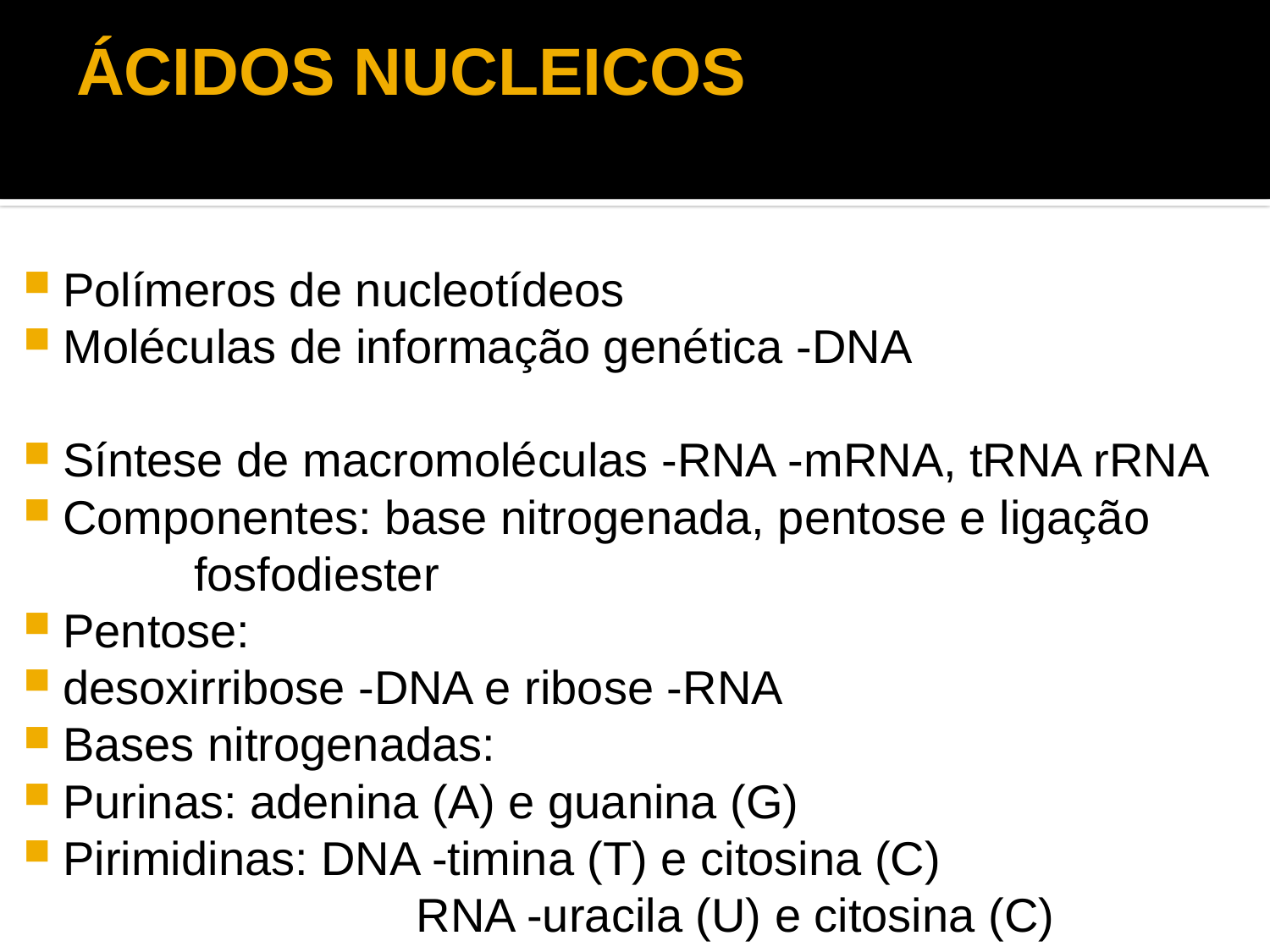

# ÁCIDOS NUCLEICOS
Polímeros de nucleotídeos
Moléculas de informação genética -DNA

Síntese de macromoléculas -RNA -mRNA, tRNA rRNA
Componentes: base nitrogenada, pentose e ligação                 fosfodiester
Pentose:
desoxirribose -DNA e ribose -RNA
Bases nitrogenadas:
Purinas: adenina (A) e guanina (G)
Pirimidinas: DNA -timina (T) e citosina (C)
                              RNA -uracila (U) e citosina (C)